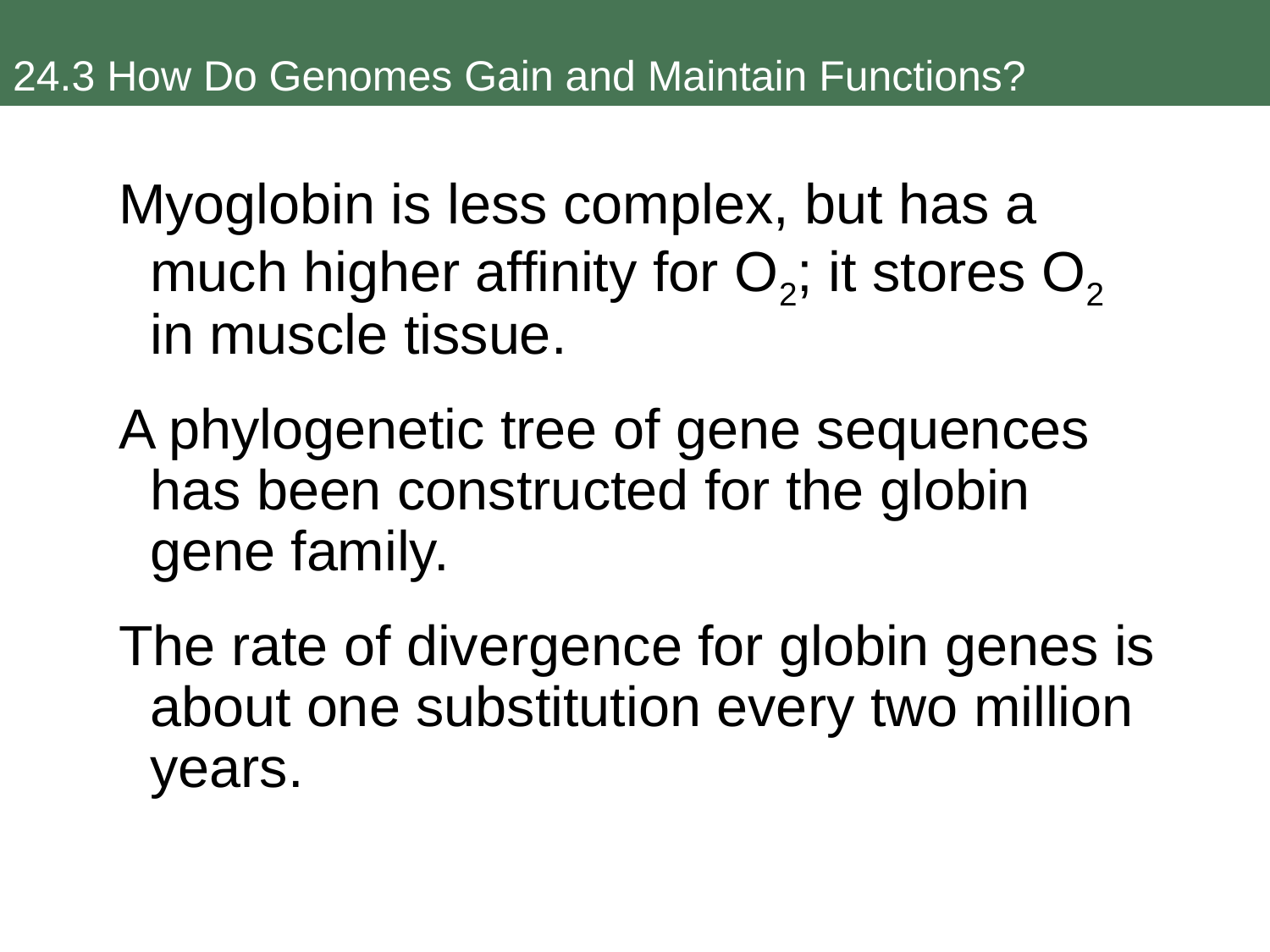

24.3 How Do Genomes Gain and Maintain Functions?
Myoglobin is less complex, but has a much higher affinity for O2; it stores O2 in muscle tissue.
A phylogenetic tree of gene sequences has been constructed for the globin gene family.
The rate of divergence for globin genes is about one substitution every two million years.